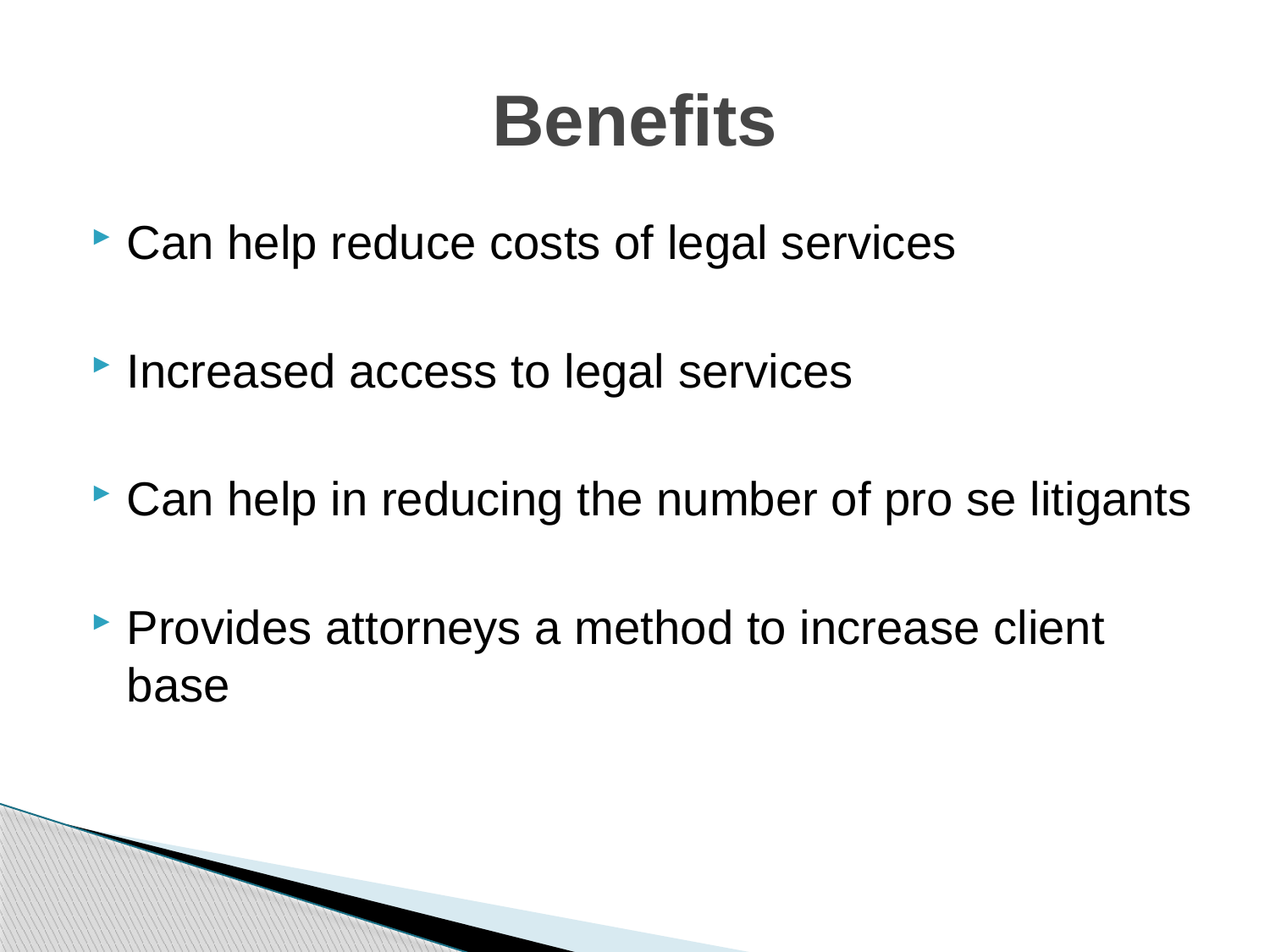

# Benefits
Can help reduce costs of legal services

Increased access to legal services

Can help in reducing the number of pro se litigants

Provides attorneys a method to increase client base